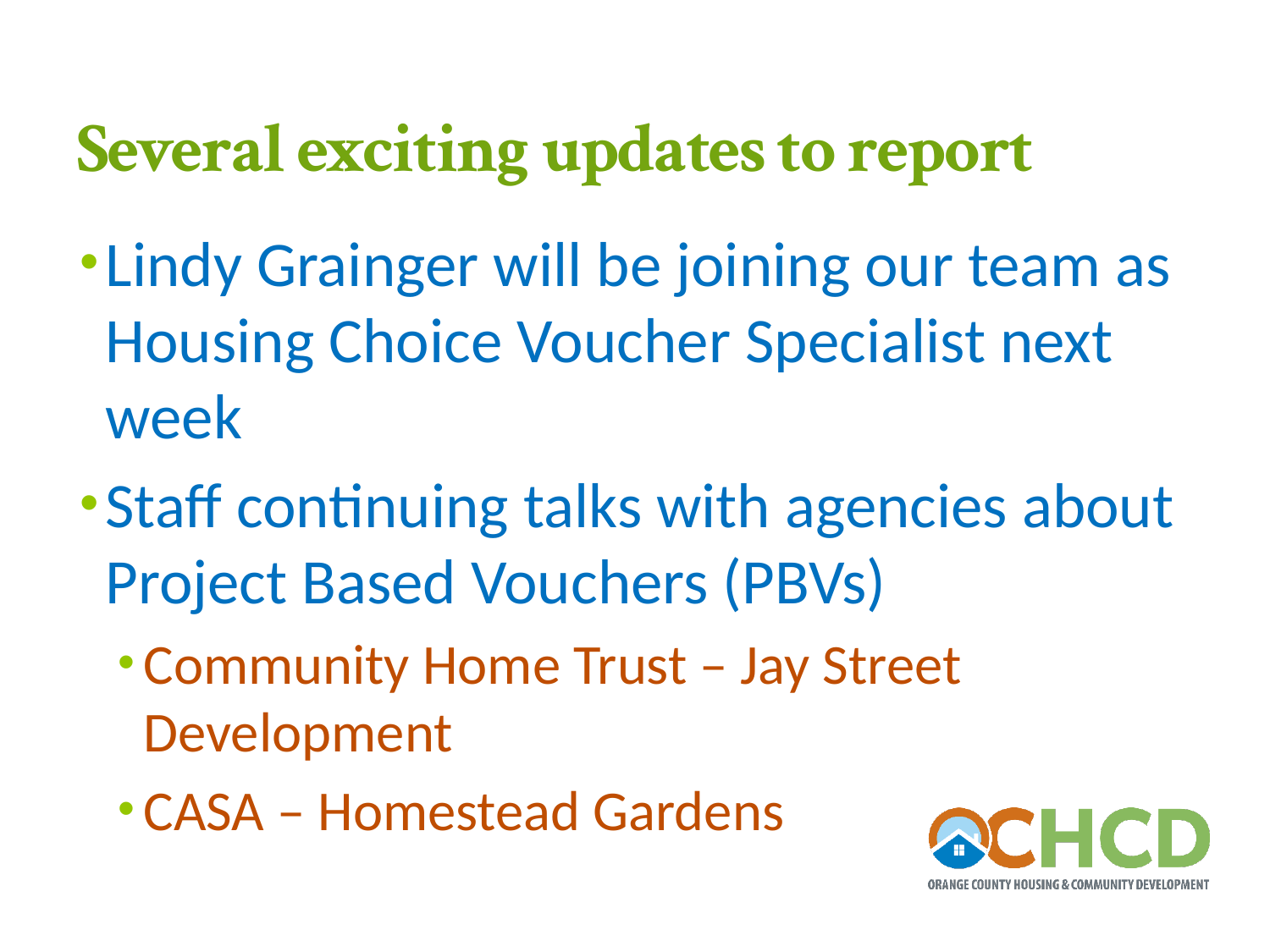

# Several exciting updates to report
Lindy Grainger will be joining our team as Housing Choice Voucher Specialist next week
Staff continuing talks with agencies about Project Based Vouchers (PBVs)
Community Home Trust – Jay Street Development
CASA – Homestead Gardens